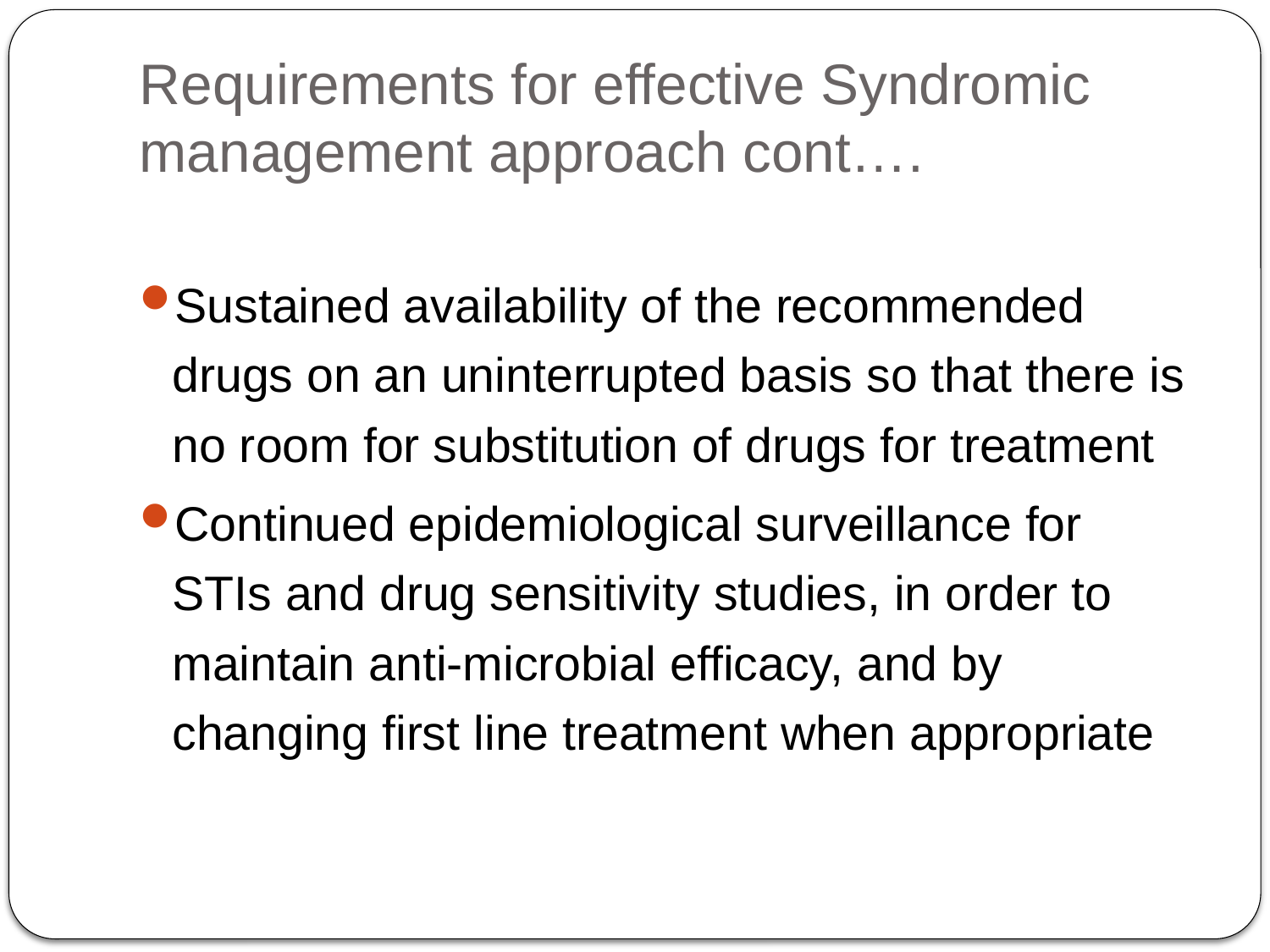

# Requirements for effective Syndromic management approach cont….
Sustained availability of the recommended drugs on an uninterrupted basis so that there is no room for substitution of drugs for treatment
Continued epidemiological surveillance for STIs and drug sensitivity studies, in order to maintain anti-microbial efficacy, and by changing first line treatment when appropriate